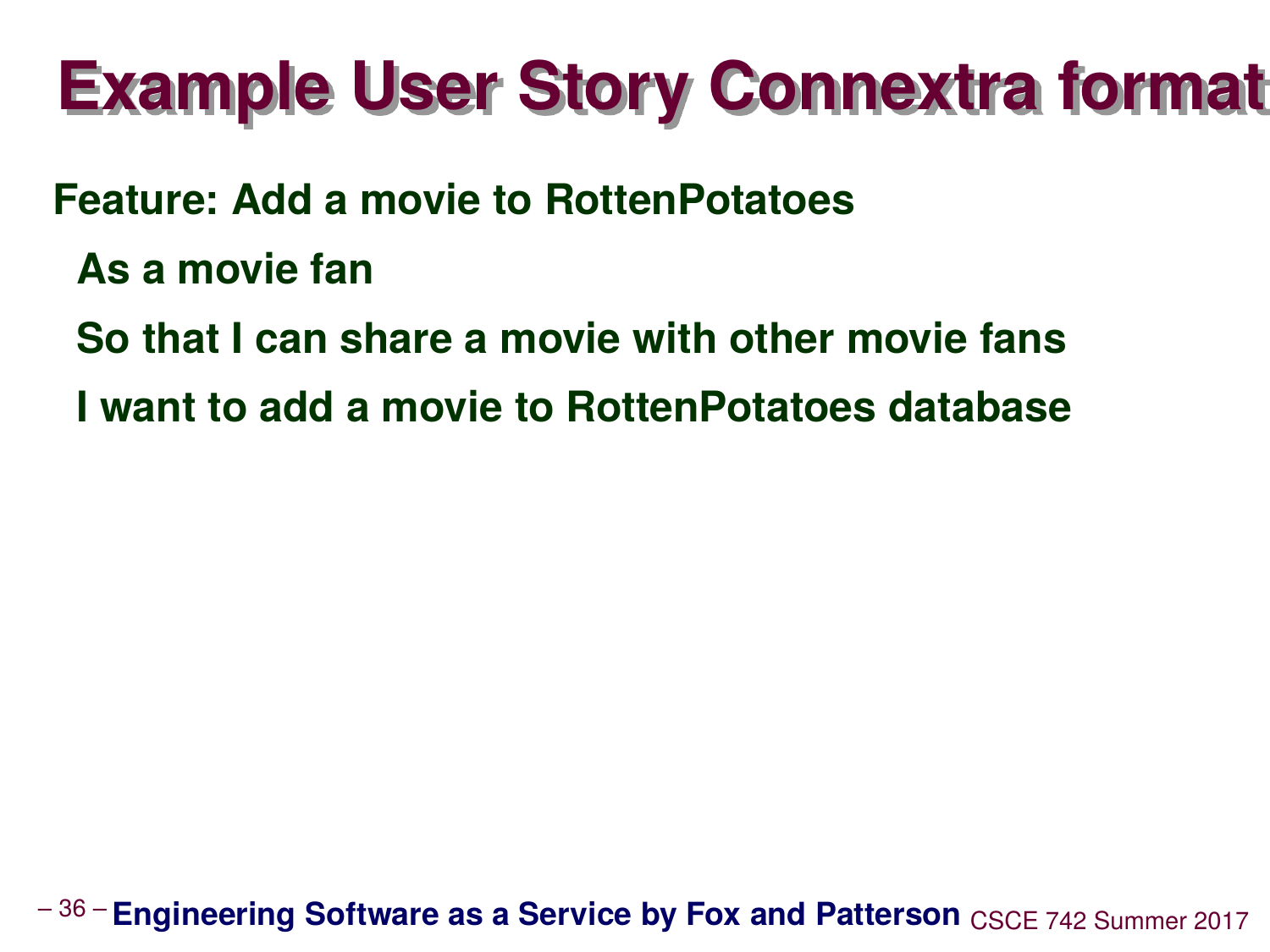

# Example User Story Connextra format
Feature: Add a movie to RottenPotatoes
  As a movie fan
  So that I can share a movie with other movie fans
  I want to add a movie to RottenPotatoes database
Engineering Software as a Service by Fox and Patterson